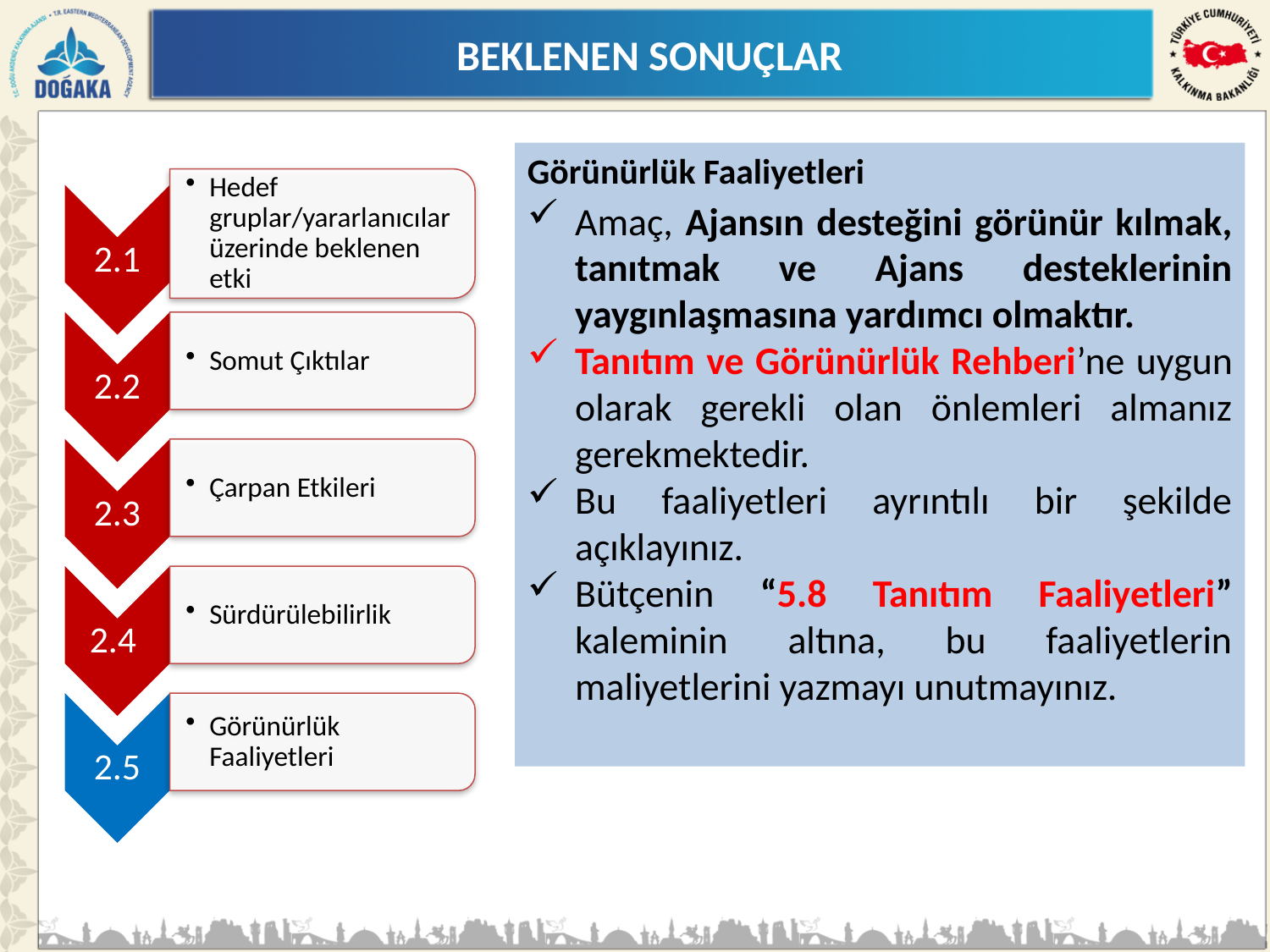

BEKLENEN SONUÇLAR
Görünürlük Faaliyetleri
Amaç, Ajansın desteğini görünür kılmak, tanıtmak ve Ajans desteklerinin yaygınlaşmasına yardımcı olmaktır.
Tanıtım ve Görünürlük Rehberi’ne uygun olarak gerekli olan önlemleri almanız gerekmektedir.
Bu faaliyetleri ayrıntılı bir şekilde açıklayınız.
Bütçenin “5.8 Tanıtım Faaliyetleri” kaleminin altına, bu faaliyetlerin maliyetlerini yazmayı unutmayınız.

2.1
Hedef gruplar/yararlanıcılar üzerinde beklenen etki
2.2
Somut Çıktılar
2.3
Çarpan Etkileri
2.4
Sürdürülebilirlik
2.5
Görünürlük Faaliyetleri